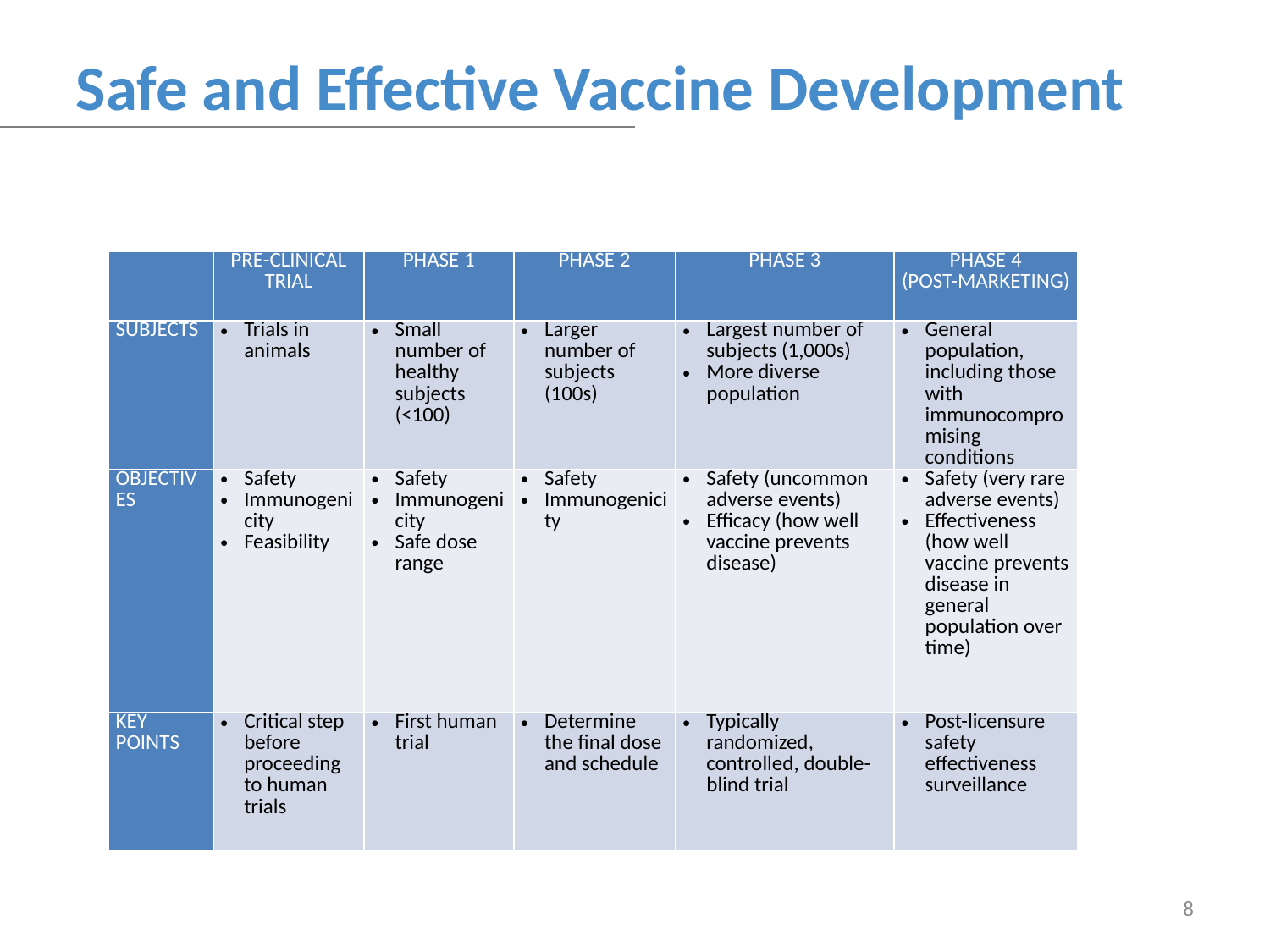

Safe and Effective Vaccine Development
|  | PRE-CLINICAL TRIAL | PHASE 1 | PHASE 2 | PHASE 3 | PHASE 4 (POST-MARKETING) |
| --- | --- | --- | --- | --- | --- |
| SUBJECTS | Trials in animals | Small number of healthy subjects (<100) | Larger number of subjects (100s) | Largest number of subjects (1,000s) More diverse population | General population, including those with immunocompromising conditions |
| OBJECTIVES | Safety Immunogenicity Feasibility | Safety Immunogenicity Safe dose range | Safety Immunogenicity | Safety (uncommon adverse events) Efficacy (how well vaccine prevents disease) | Safety (very rare adverse events) Effectiveness (how well vaccine prevents disease in general population over time) |
| KEY POINTS | Critical step before proceeding to human trials | First human trial | Determine the final dose and schedule | Typically randomized, controlled, double-blind trial | Post-licensure safety effectiveness surveillance |
8